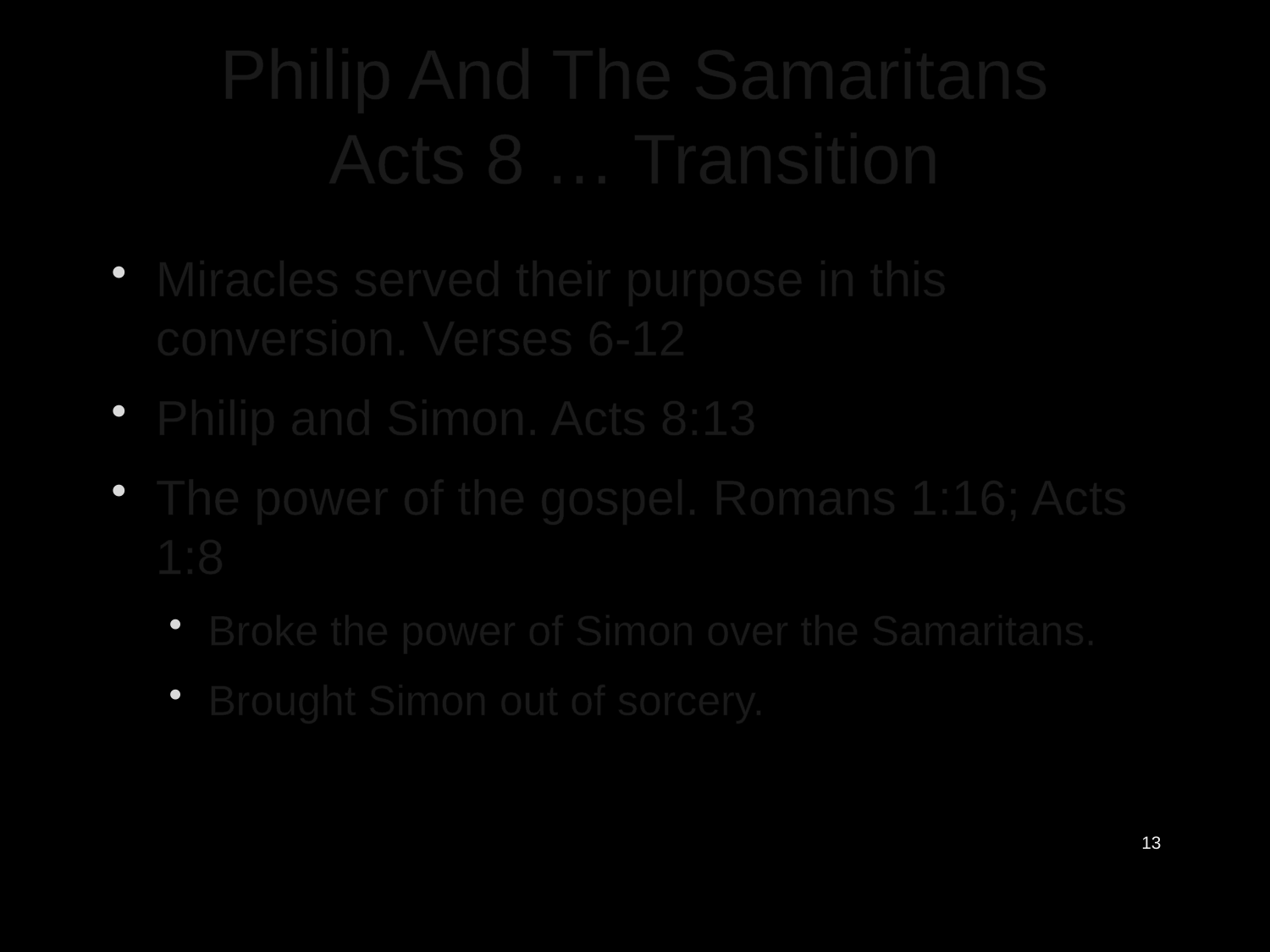

# Philip And The Samaritans Acts 8 … Transition
Miracles served their purpose in this conversion. Verses 6-12
Philip and Simon. Acts 8:13
The power of the gospel. Romans 1:16; Acts 1:8
Broke the power of Simon over the Samaritans.
Brought Simon out of sorcery.
13